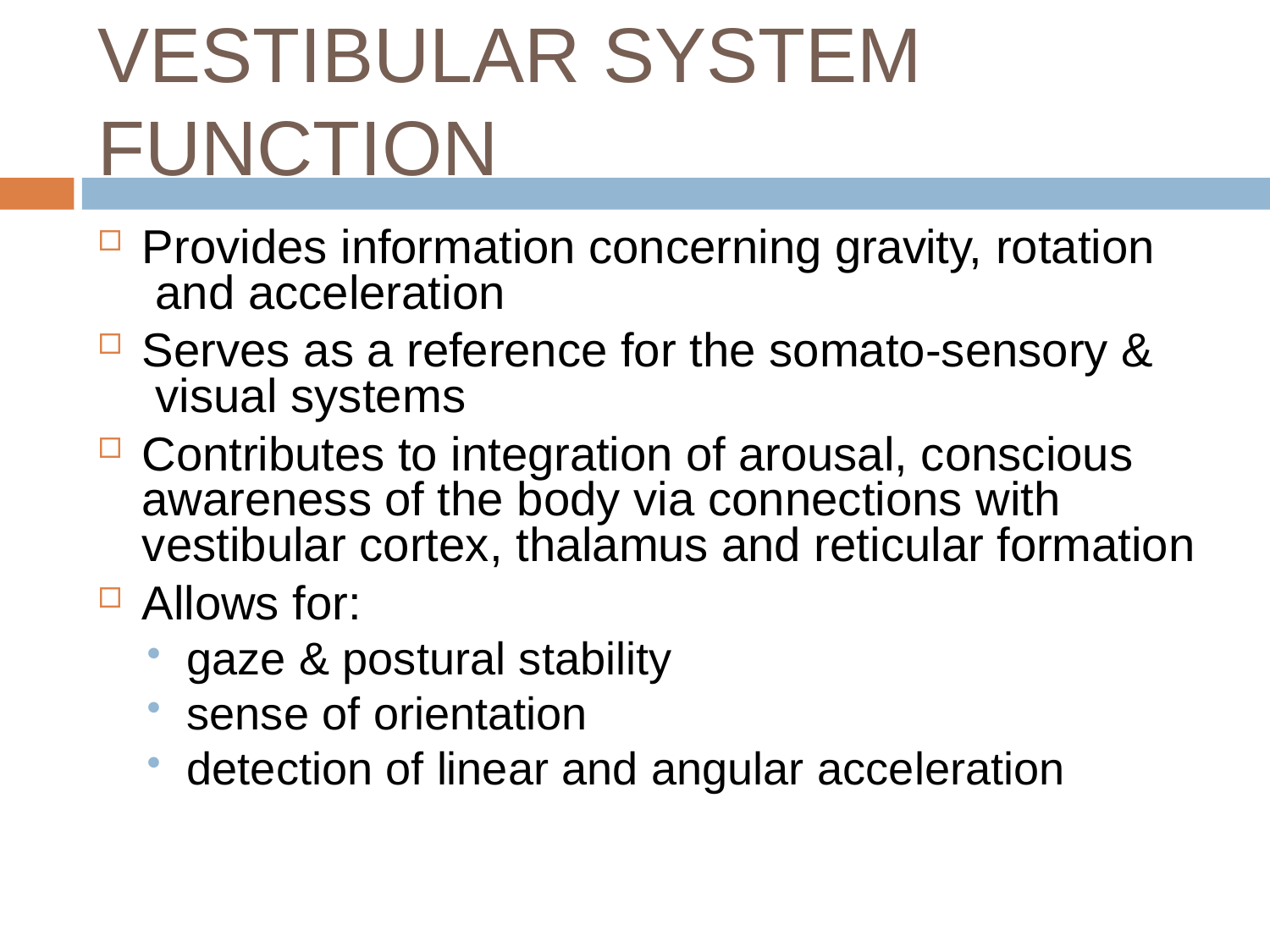

# VESTIBULAR SYSTEM  FUNCTION
Provides information concerning gravity, rotation  and acceleration
Serves as a reference for the somato-sensory &  visual systems
Contributes to integration of arousal, conscious  awareness of the body via connections with  vestibular cortex, thalamus and reticular formation
Allows for:
gaze & postural stability
sense of orientation
detection of linear and angular acceleration